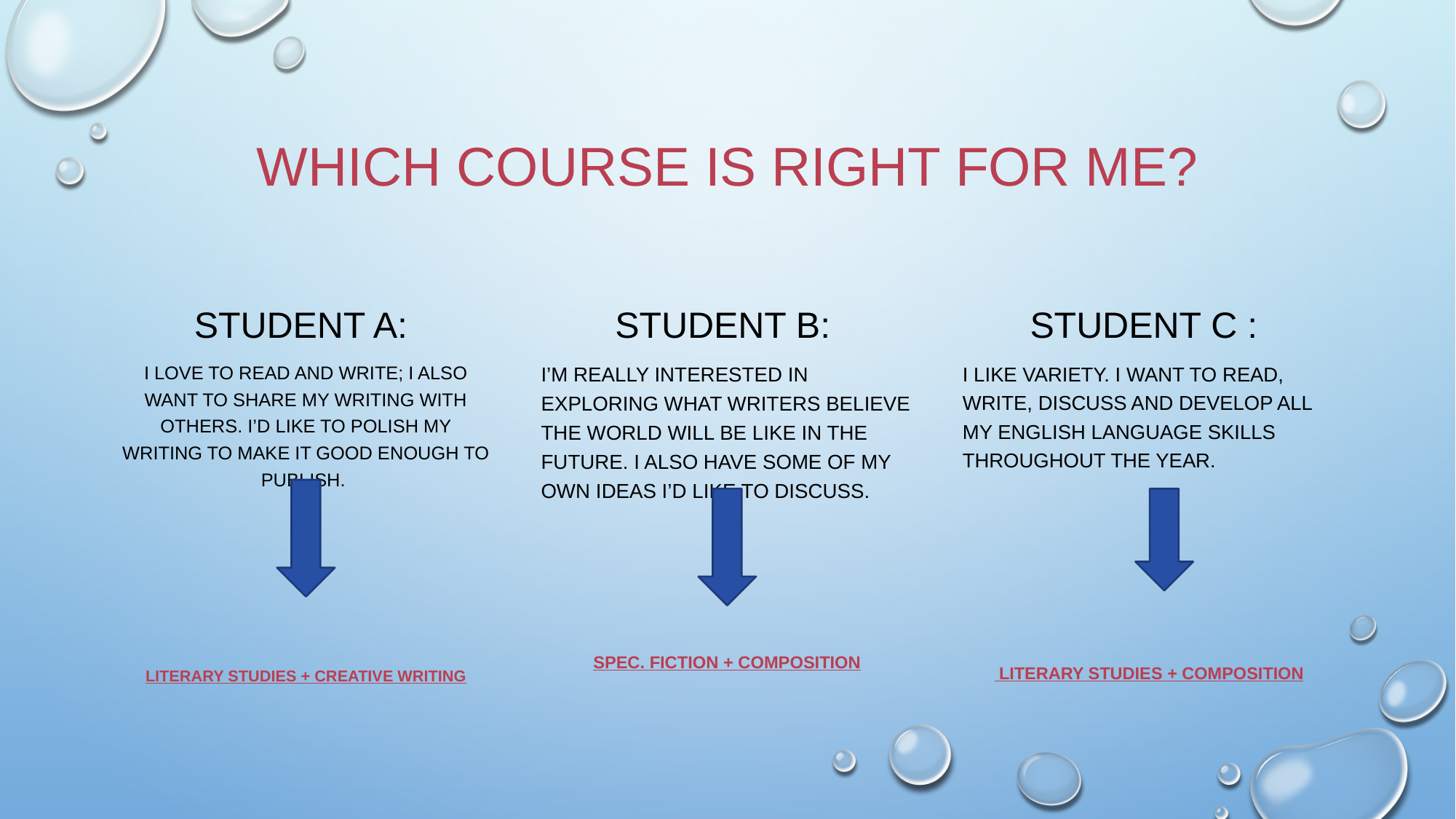

# Which course is right for me?
Student a:
Student b:
Student c :
I love to read and write; I also want to share my writing with others. I’d like to polish my writing to make it good enough to publish.

Literary Studies + Creative Writing
I’m really interested in exploring what writers believe the world will be like in the future. I also have some of my own ideas I’d like to discuss.

Spec. Fiction + Composition

I like variety. I want to read, write, discuss and develop all my English language skills throughout the year.

 Literary Studies + Composition